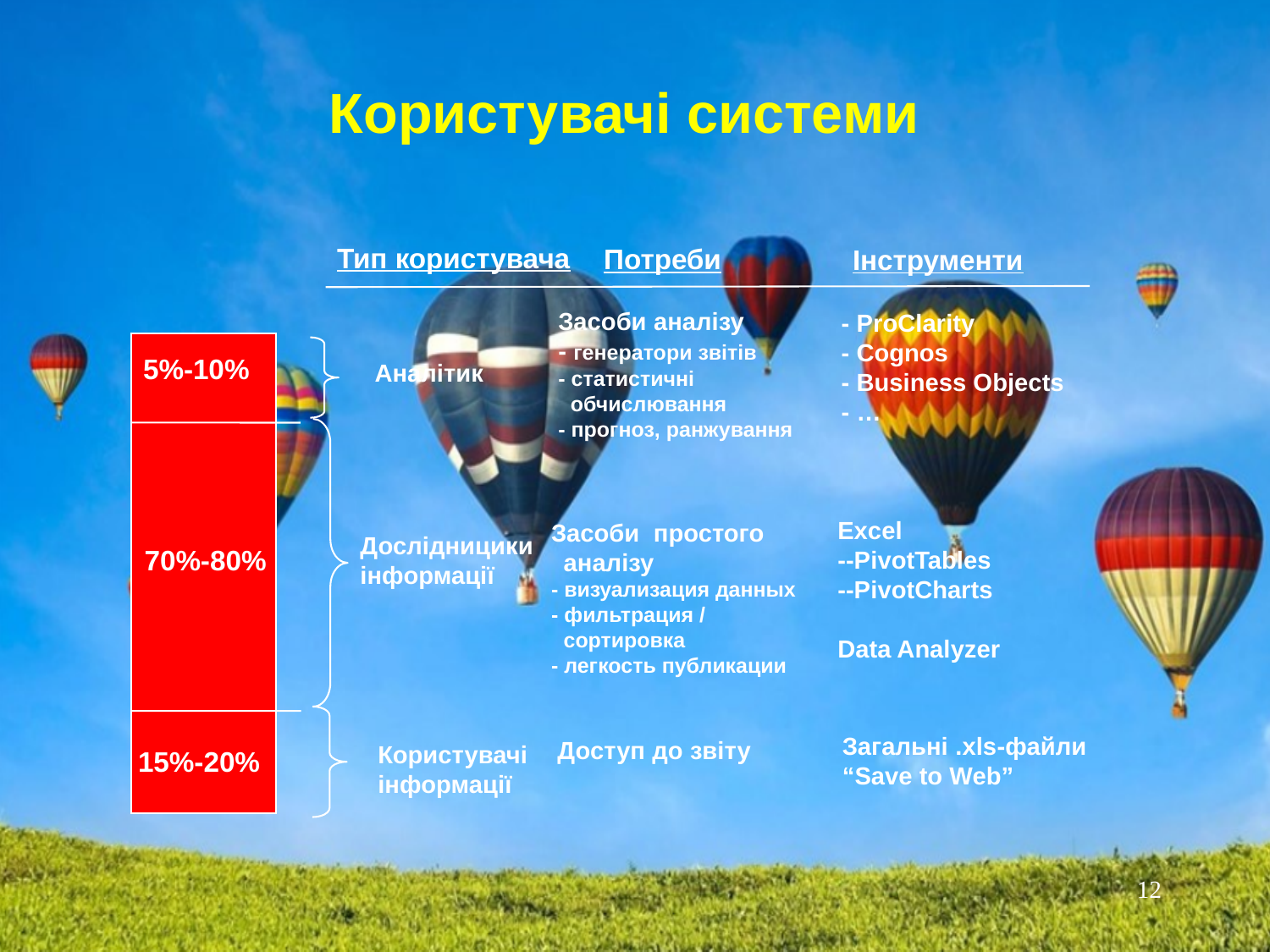

# Користувачі системи
Тип користувача
Потреби
Інструменти

Засоби аналізу
- генератори звітів
- статистичні  обчислювання
- прогноз, ранжування
- ProClarity
- Cognos
- Business Objects
- …

5%-10%
70%-80%
15%-20%
Аналітик

Excel
--PivotTables
--PivotCharts

Data Analyzer
Засоби  простого аналізу
- визуализация данных
- фильтрация / сортировка
- легкость публикации
Дослідницики
інформації

Загальні .xls-файли
“Save to Web”
Доступ до звіту
Користувачі
інформації
12